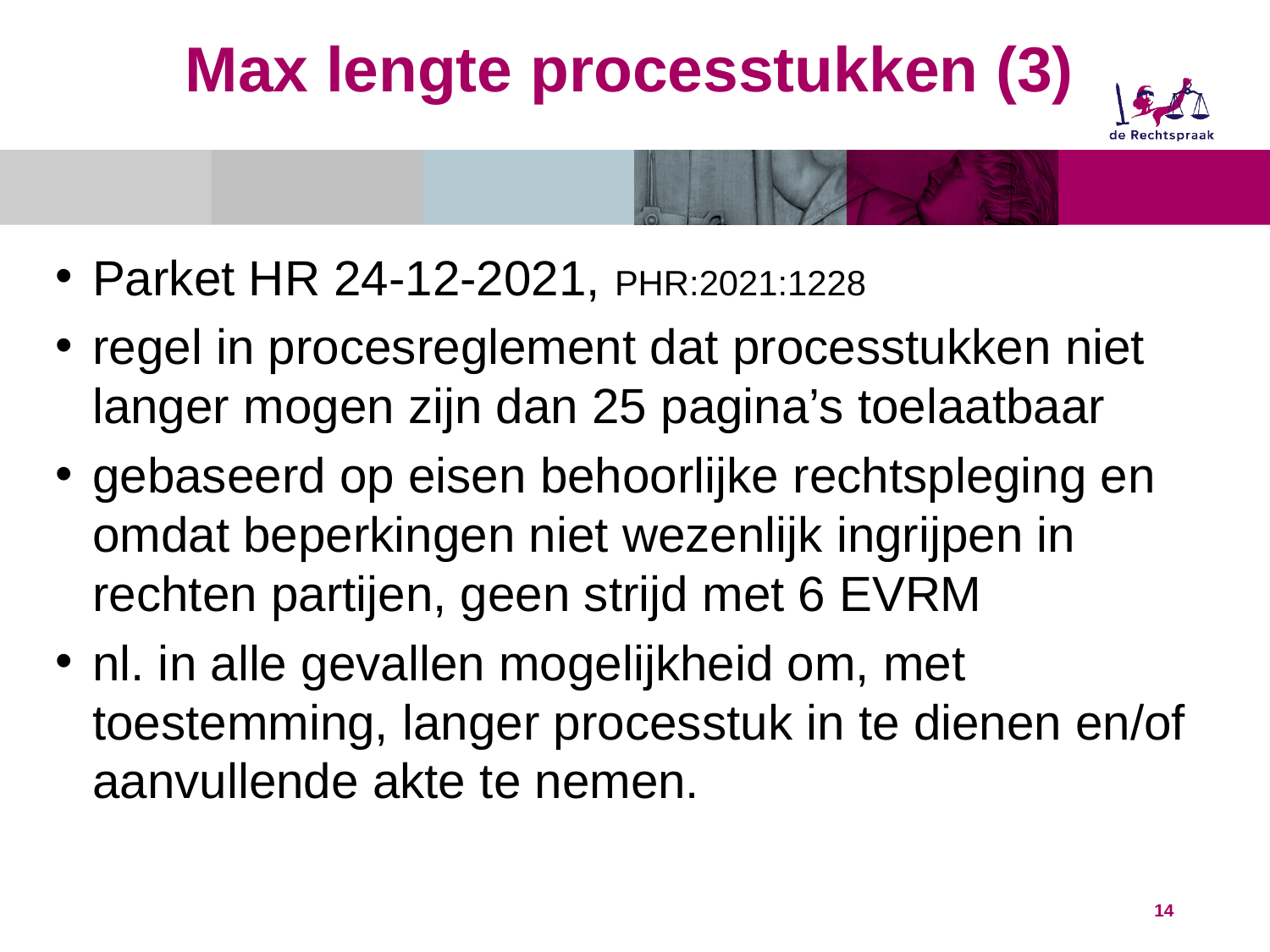

# Max lengte processtukken (3)

Parket HR 24-12-2021, PHR:2021:1228
regel in procesreglement dat processtukken niet langer mogen zijn dan 25 pagina’s toelaatbaar
gebaseerd op eisen behoorlijke rechtspleging en omdat beperkingen niet wezenlijk ingrijpen in rechten partijen, geen strijd met 6 EVRM
nl. in alle gevallen mogelijkheid om, met toestemming, langer processtuk in te dienen en/of aanvullende akte te nemen.
14